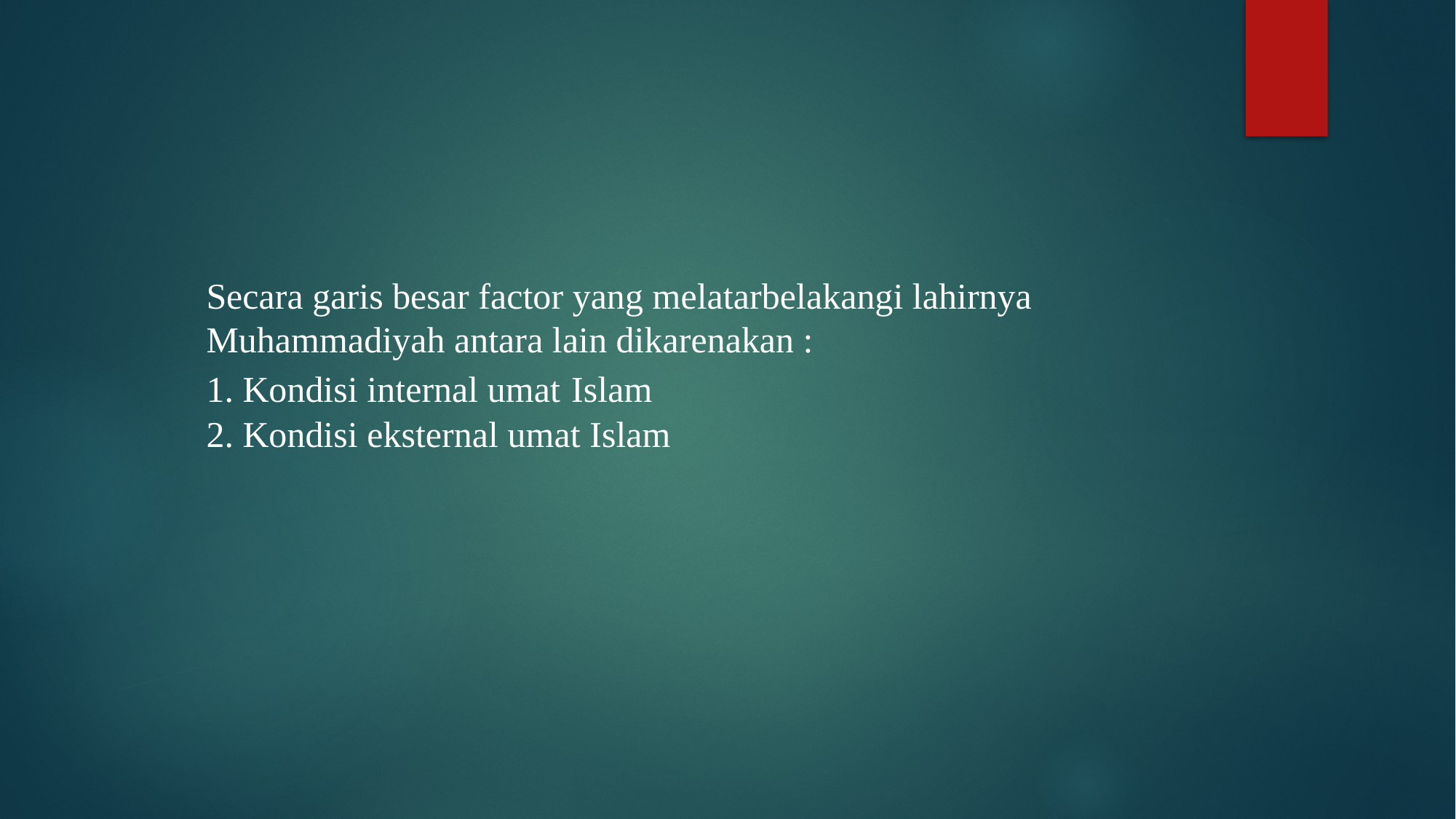

#
Secara garis besar factor yang melatarbelakangi lahirnya Muhammadiyah antara lain dikarenakan :
1. Kondisi internal umat Islam
2. Kondisi eksternal umat Islam